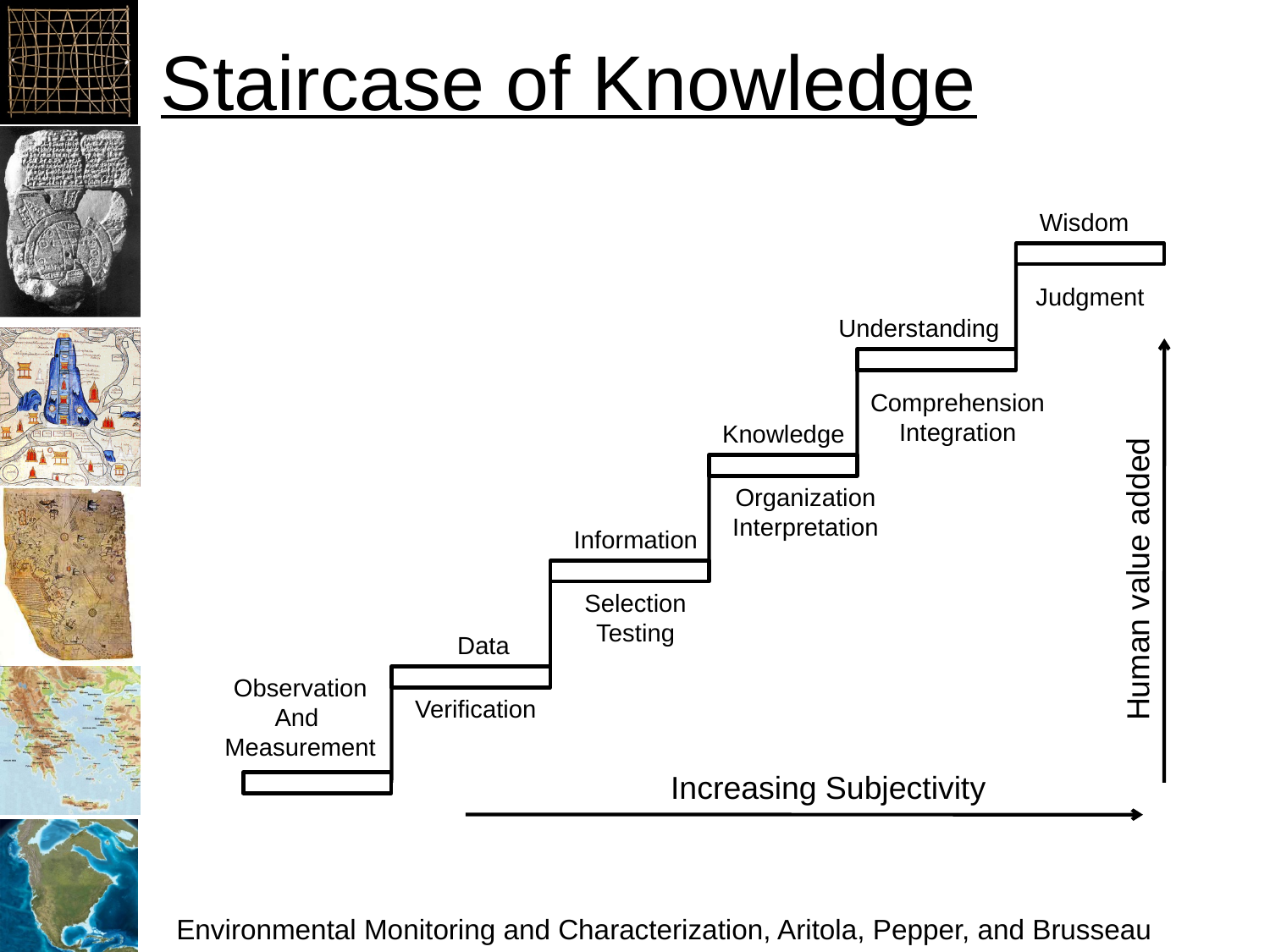

Staircase of Knowledge
Wisdom

Judgment
Understanding

Comprehension
Integration
Knowledge

Organization
Interpretation
Information
Human value added

Selection
Testing
Data
Observation
And
Measurement

Verification
Increasing Subjectivity

Environmental Monitoring and Characterization, Aritola, Pepper, and Brusseau